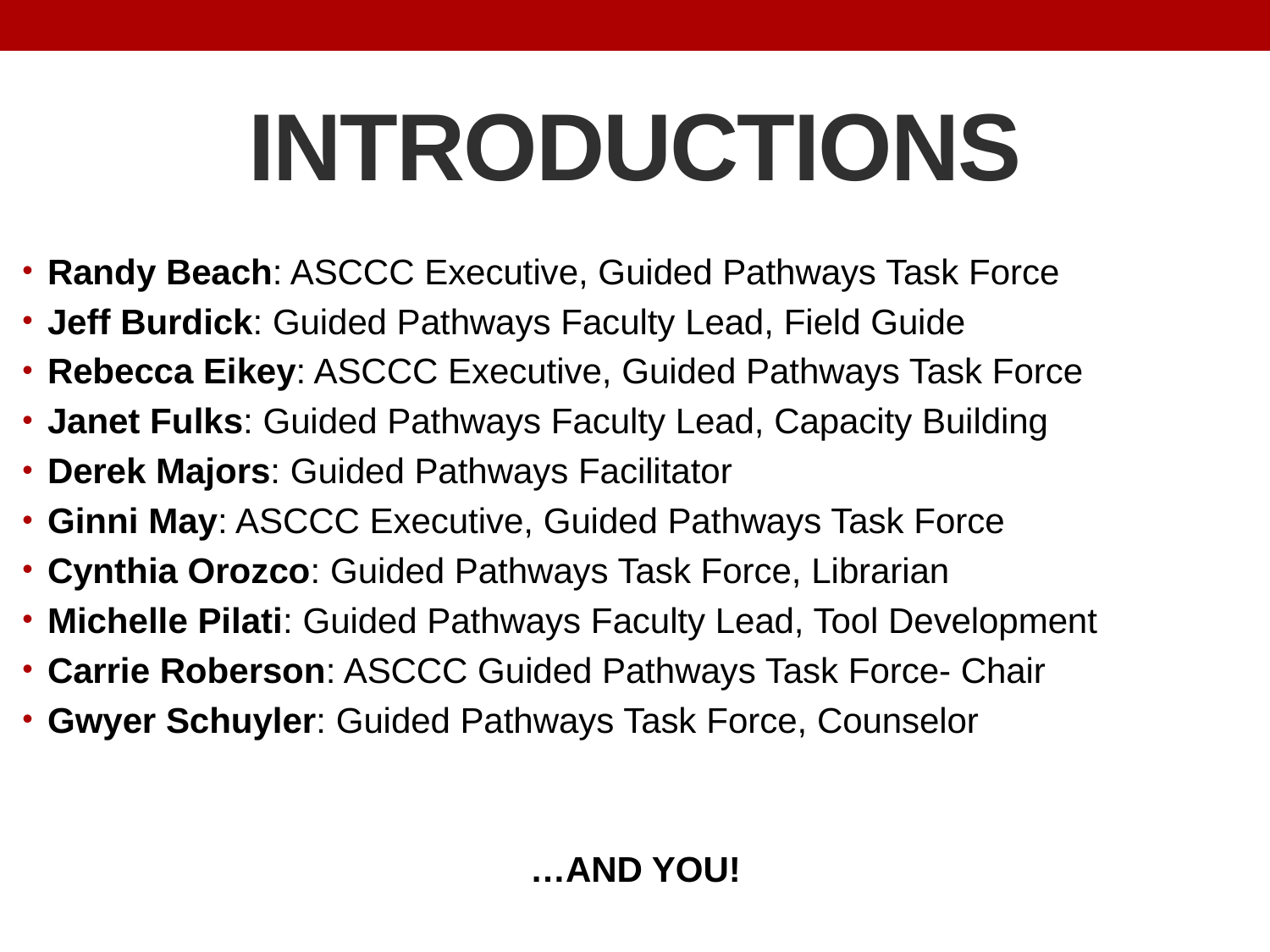

# INTRODUCTIONS
Randy Beach: ASCCC Executive, Guided Pathways Task Force
Jeff Burdick: Guided Pathways Faculty Lead, Field Guide
Rebecca Eikey: ASCCC Executive, Guided Pathways Task Force
Janet Fulks: Guided Pathways Faculty Lead, Capacity Building
Derek Majors: Guided Pathways Facilitator
Ginni May: ASCCC Executive, Guided Pathways Task Force
Cynthia Orozco: Guided Pathways Task Force, Librarian
Michelle Pilati: Guided Pathways Faculty Lead, Tool Development
Carrie Roberson: ASCCC Guided Pathways Task Force- Chair
Gwyer Schuyler: Guided Pathways Task Force, Counselor

…AND YOU!